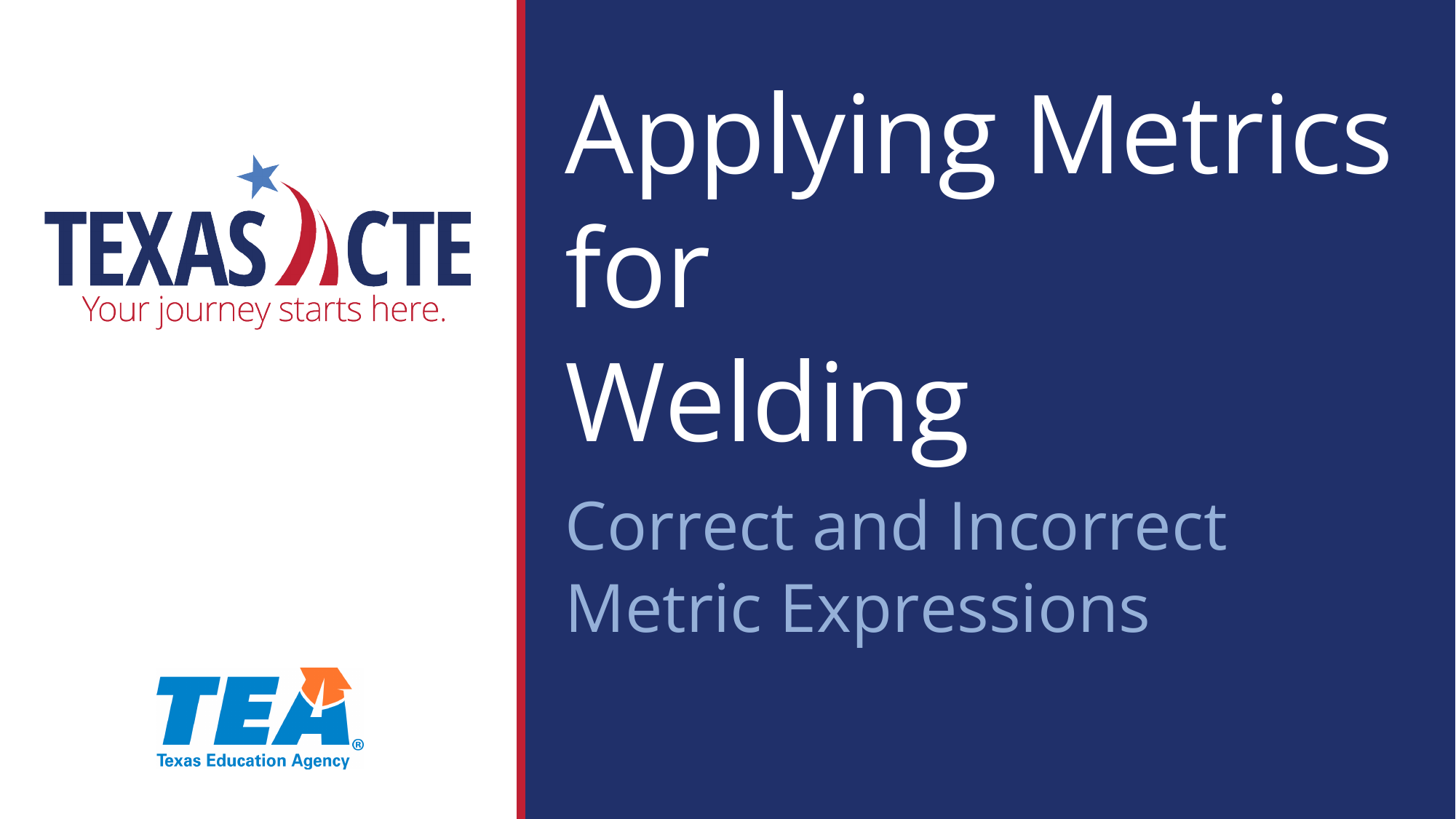

Applying Metrics for 	  	     Welding
Correct and Incorrect Metric Expressions